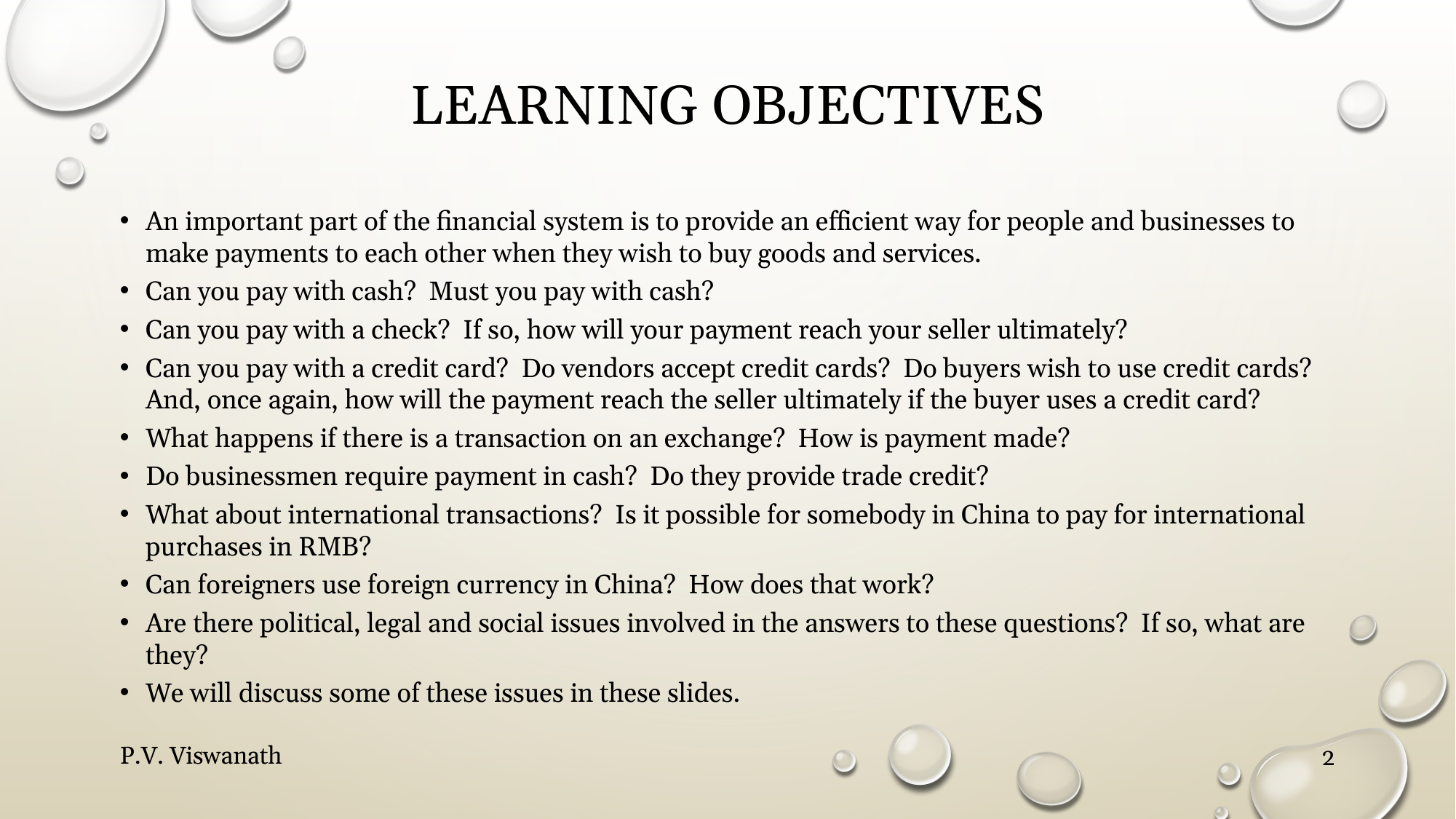

# Learning objectives
An important part of the financial system is to provide an efficient way for people and businesses to make payments to each other when they wish to buy goods and services.
Can you pay with cash?  Must you pay with cash?
Can you pay with a check?  If so, how will your payment reach your seller ultimately?
Can you pay with a credit card?  Do vendors accept credit cards?  Do buyers wish to use credit cards?  And, once again, how will the payment reach the seller ultimately if the buyer uses a credit card?
What happens if there is a transaction on an exchange?  How is payment made?
Do businessmen require payment in cash?  Do they provide trade credit?
What about international transactions?  Is it possible for somebody in China to pay for international purchases in RMB?
Can foreigners use foreign currency in China?  How does that work?
Are there political, legal and social issues involved in the answers to these questions?  If so, what are they?
We will discuss some of these issues in these slides.
P.V. Viswanath
2